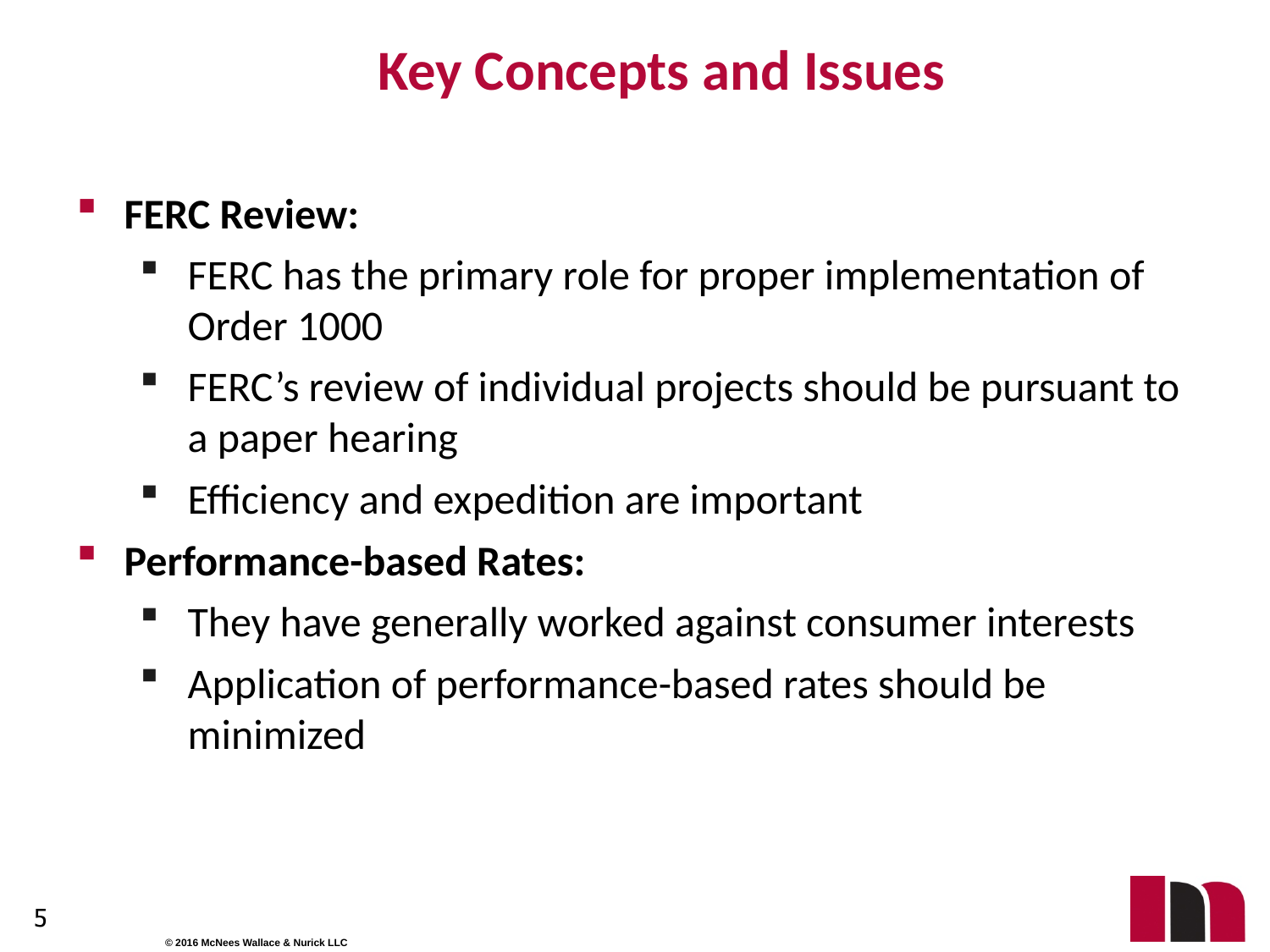

# Key Concepts and Issues
FERC Review:
FERC has the primary role for proper implementation of Order 1000
FERC’s review of individual projects should be pursuant to a paper hearing
Efficiency and expedition are important
Performance-based Rates:
They have generally worked against consumer interests
Application of performance-based rates should be minimized

5